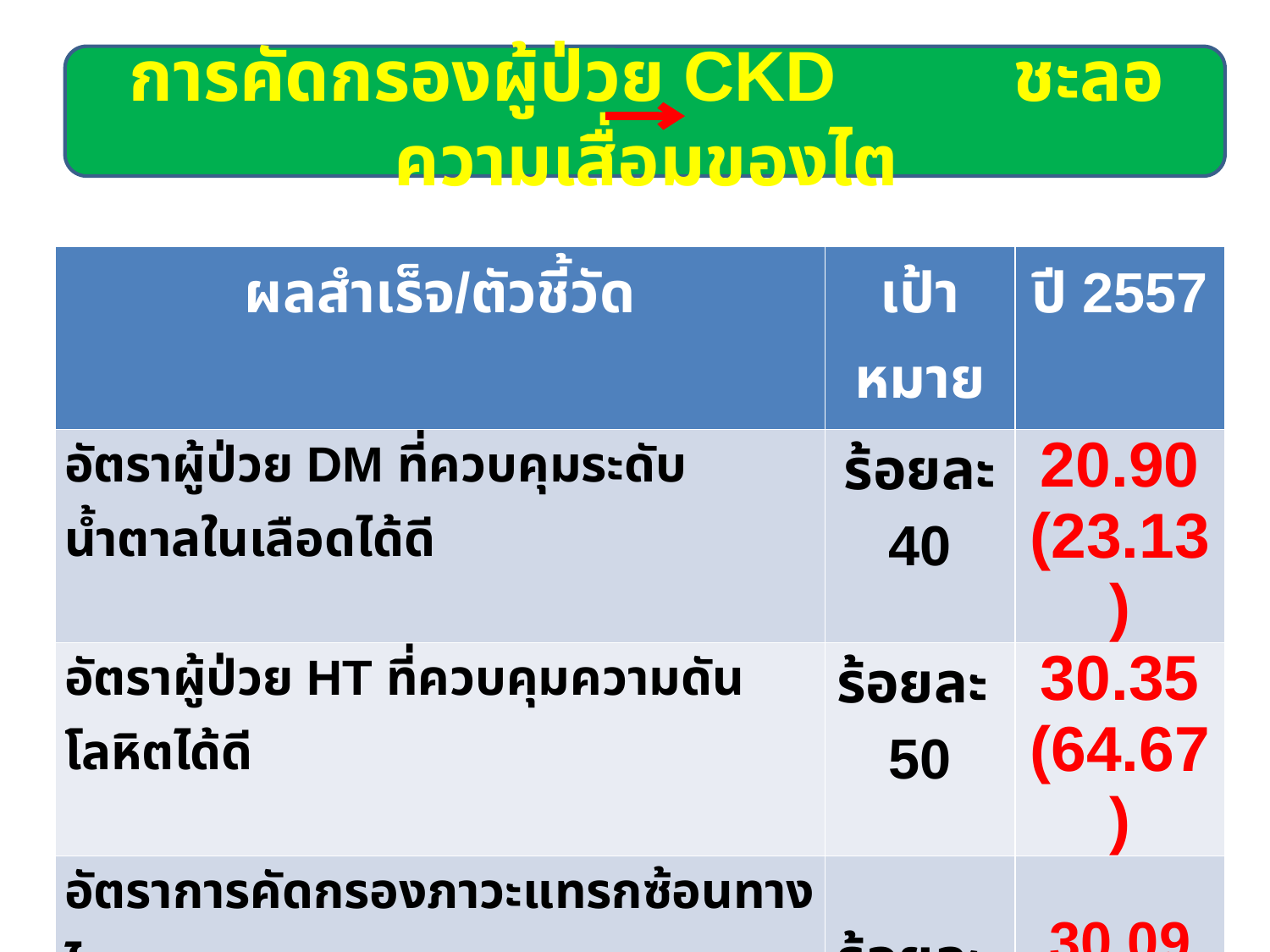

# การคัดกรองผู้ป่วย CKD         ชะลอความเสื่อมของไต

| ผลสำเร็จ/ตัวชี้วัด | เป้าหมาย | ปี 2557 |
| --- | --- | --- |
| อัตราผู้ป่วย DM ที่ควบคุมระดับน้ำตาลในเลือดได้ดี | ร้อยละ 40 | 20.90 (23.13) |
| อัตราผู้ป่วย HT ที่ควบคุมความดันโลหิตได้ดี | ร้อยละ 50 | 30.35 (64.67) |
| อัตราการคัดกรองภาวะแทรกซ้อนทางไต ผู้ป่วย DM ผู้ป่วย HT | ร้อยละ 60 | 30.09 21.44 |